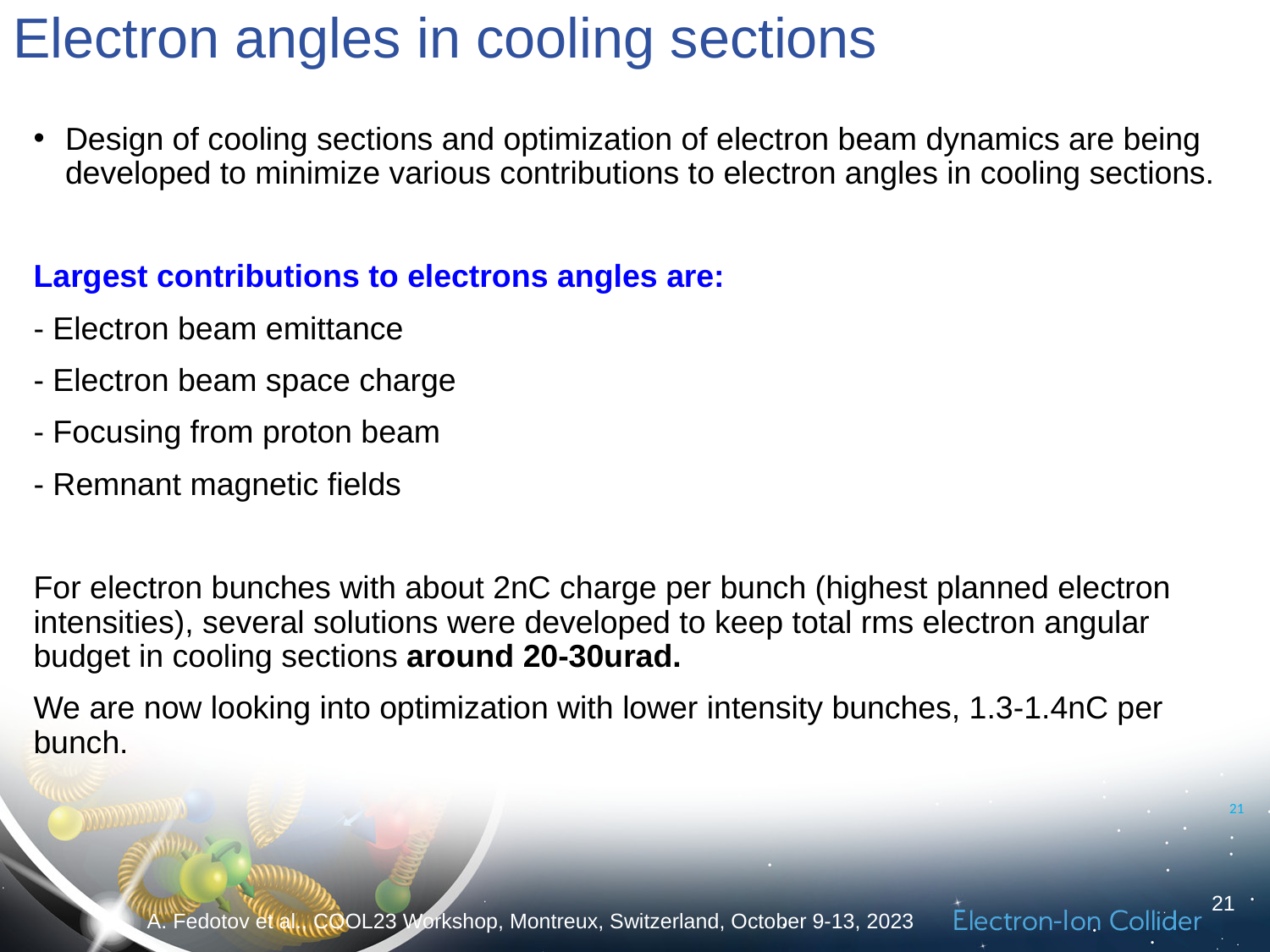

# Electron angles in cooling sections
Design of cooling sections and optimization of electron beam dynamics are being developed to minimize various contributions to electron angles in cooling sections.

Largest contributions to electrons angles are:
- Electron beam emittance
- Electron beam space charge
- Focusing from proton beam
- Remnant magnetic fields

For electron bunches with about 2nC charge per bunch (highest planned electron intensities), several solutions were developed to keep total rms electron angular budget in cooling sections around 20-30urad.
We are now looking into optimization with lower intensity bunches, 1.3-1.4nC per bunch.

21
21
A. Fedotov et al., COOL23 Workshop, Montreux, Switzerland, October 9-13, 2023